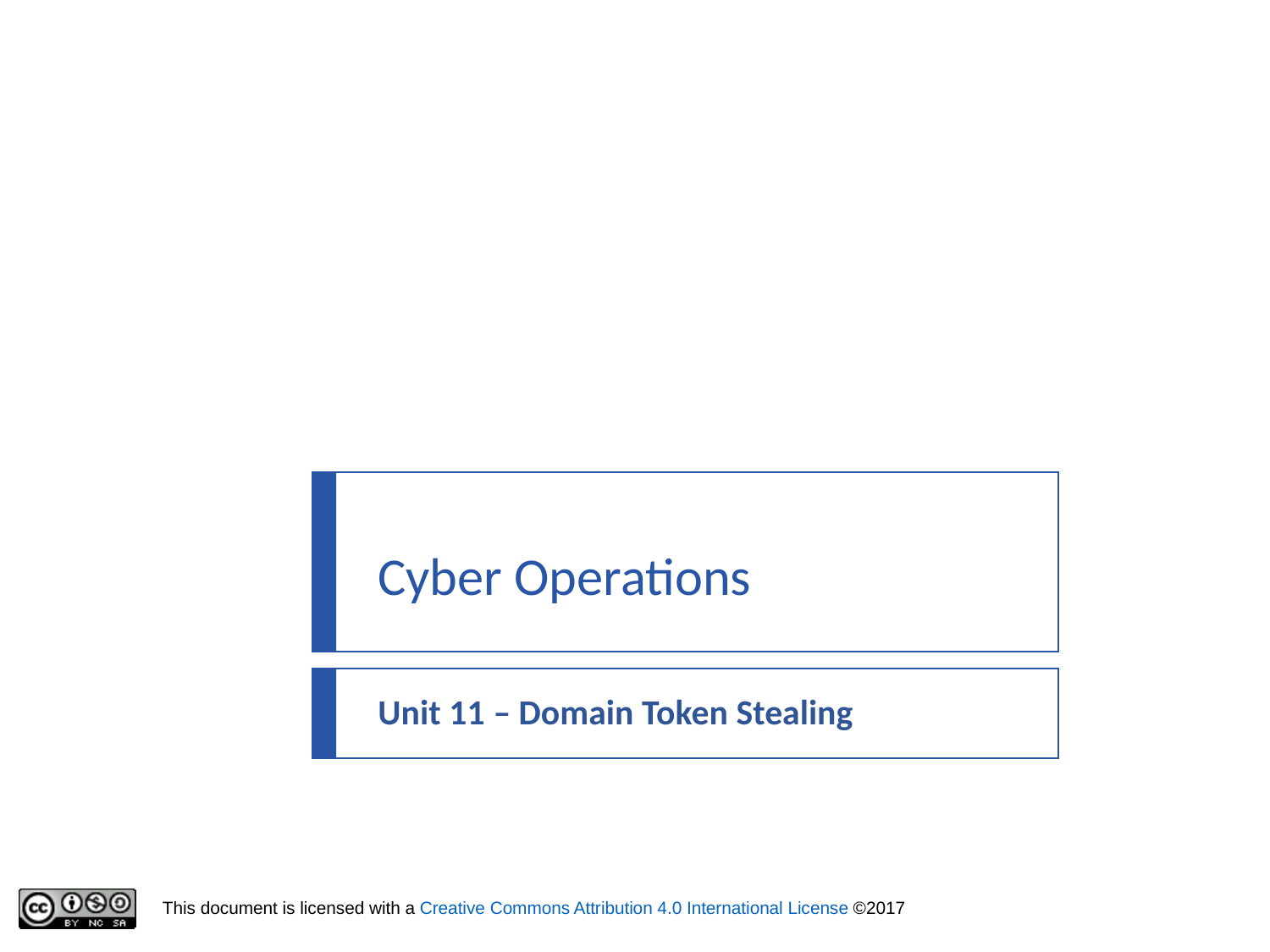

# Cyber Operations
Unit 11 – Domain Token Stealing